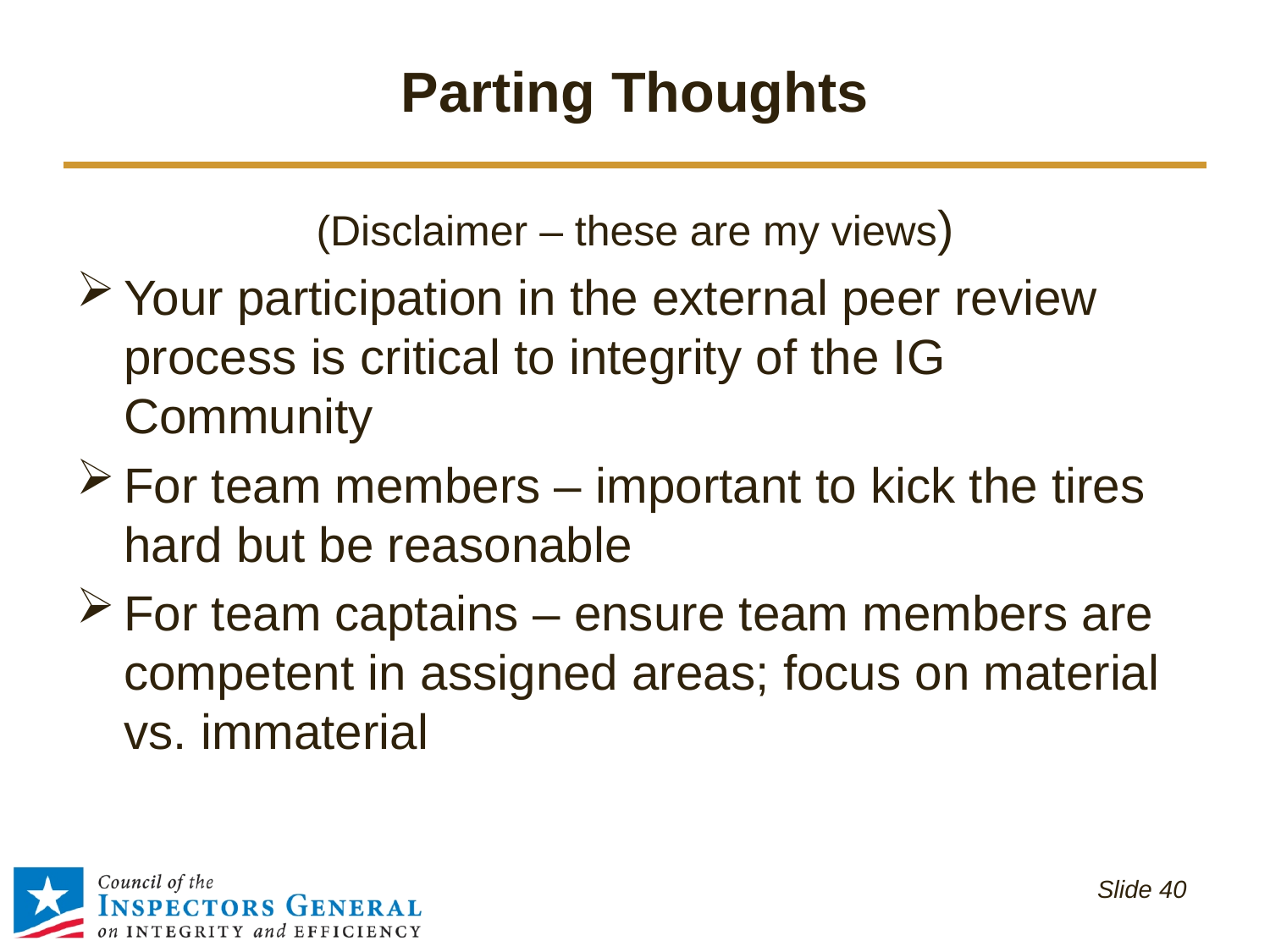

# Parting Thoughts
(Disclaimer – these are my views)
Your participation in the external peer review process is critical to integrity of the IG Community
For team members – important to kick the tires hard but be reasonable
For team captains – ensure team members are competent in assigned areas; focus on material vs. immaterial
 Slide 40